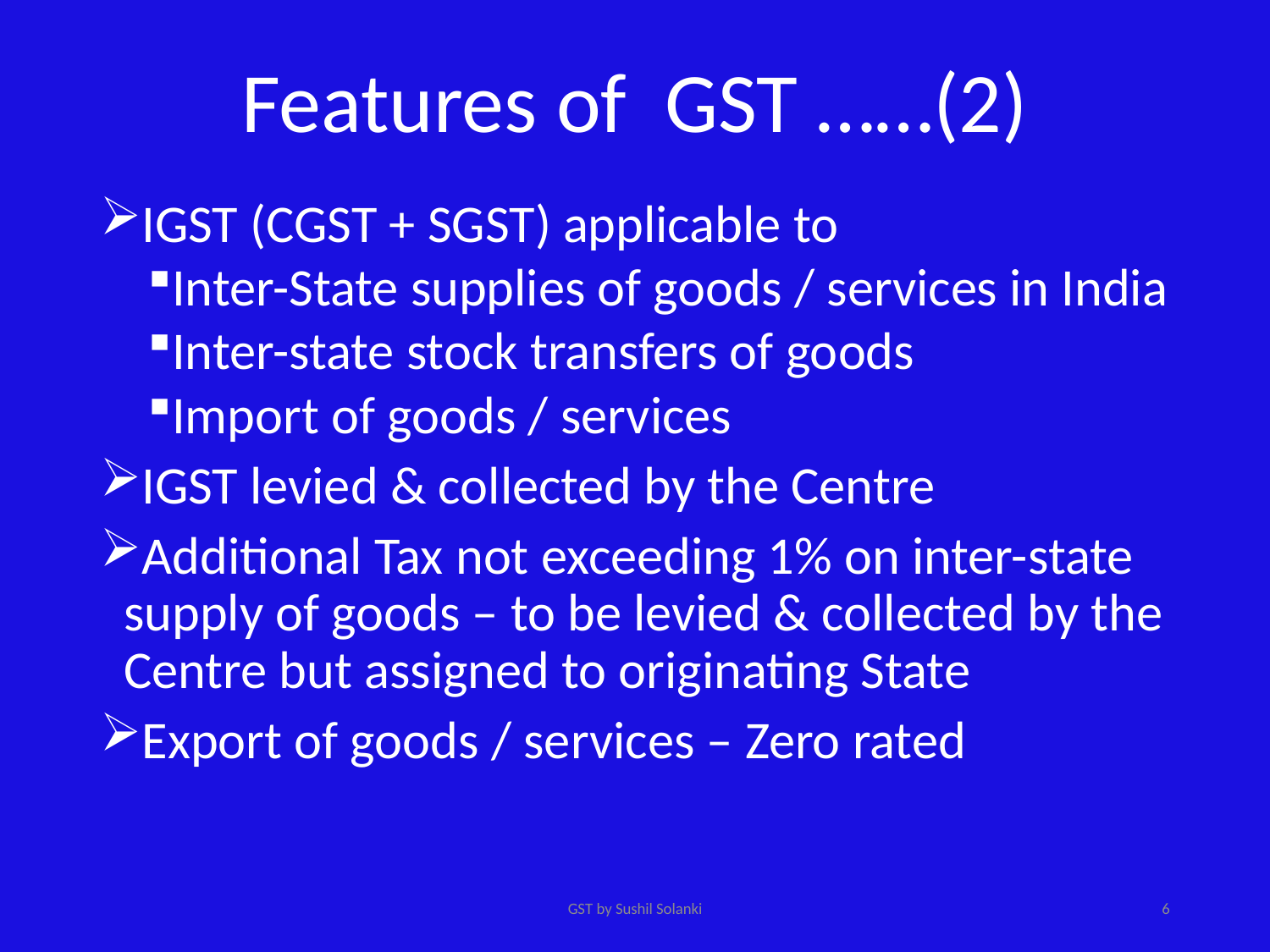

# Features of  GST ……(2)
IGST (CGST + SGST) applicable to
Inter-State supplies of goods / services in India
Inter-state stock transfers of goods
Import of goods / services
IGST levied & collected by the Centre
Additional Tax not exceeding 1% on inter-state supply of goods – to be levied & collected by the Centre but assigned to originating State
Export of goods / services – Zero rated
GST by Sushil Solanki
6